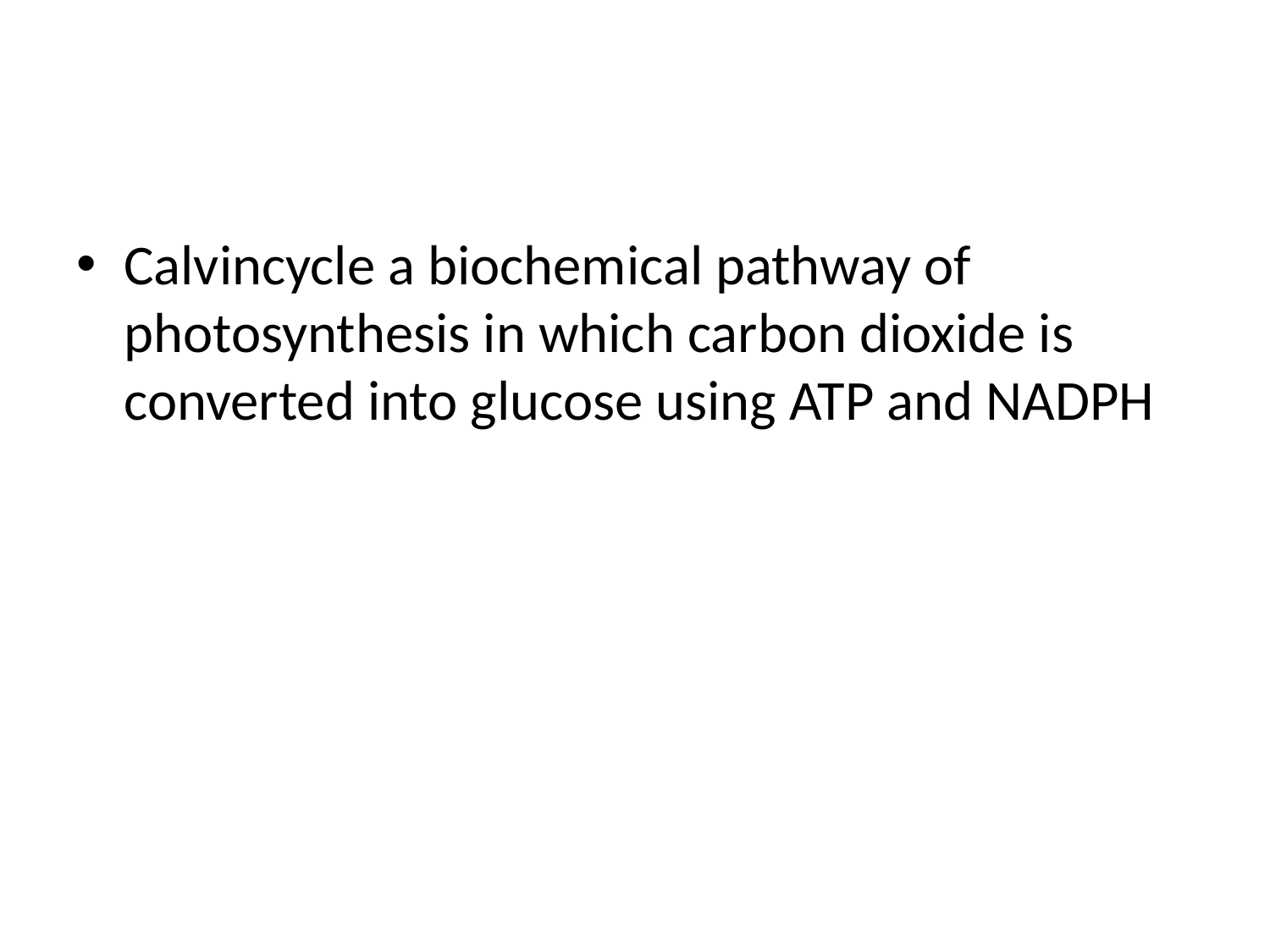

#
Calvincycle a biochemical pathway of photosynthesis in which carbon dioxide is converted into glucose using ATP and NADPH